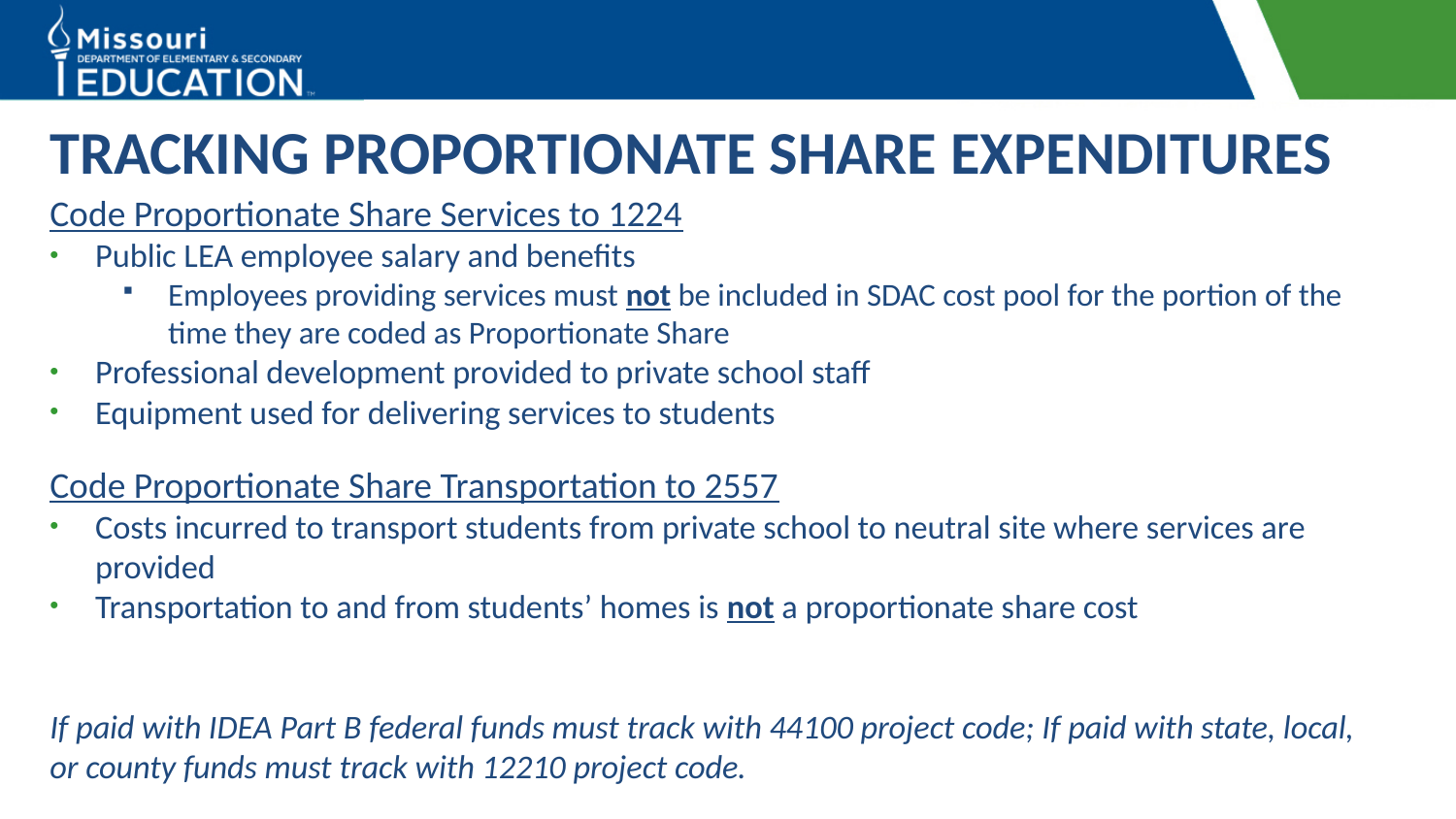

TRACKING PROPORTIONATE SHARE EXPENDITURES

Code Proportionate Share Services to 1224
Public LEA employee salary and benefits
Employees providing services must not be included in SDAC cost pool for the portion of the time they are coded as Proportionate Share
Professional development provided to private school staff
Equipment used for delivering services to students

Code Proportionate Share Transportation to 2557
Costs incurred to transport students from private school to neutral site where services are provided
Transportation to and from students’ homes is not a proportionate share cost

If paid with IDEA Part B federal funds must track with 44100 project code; If paid with state, local, or county funds must track with 12210 project code.